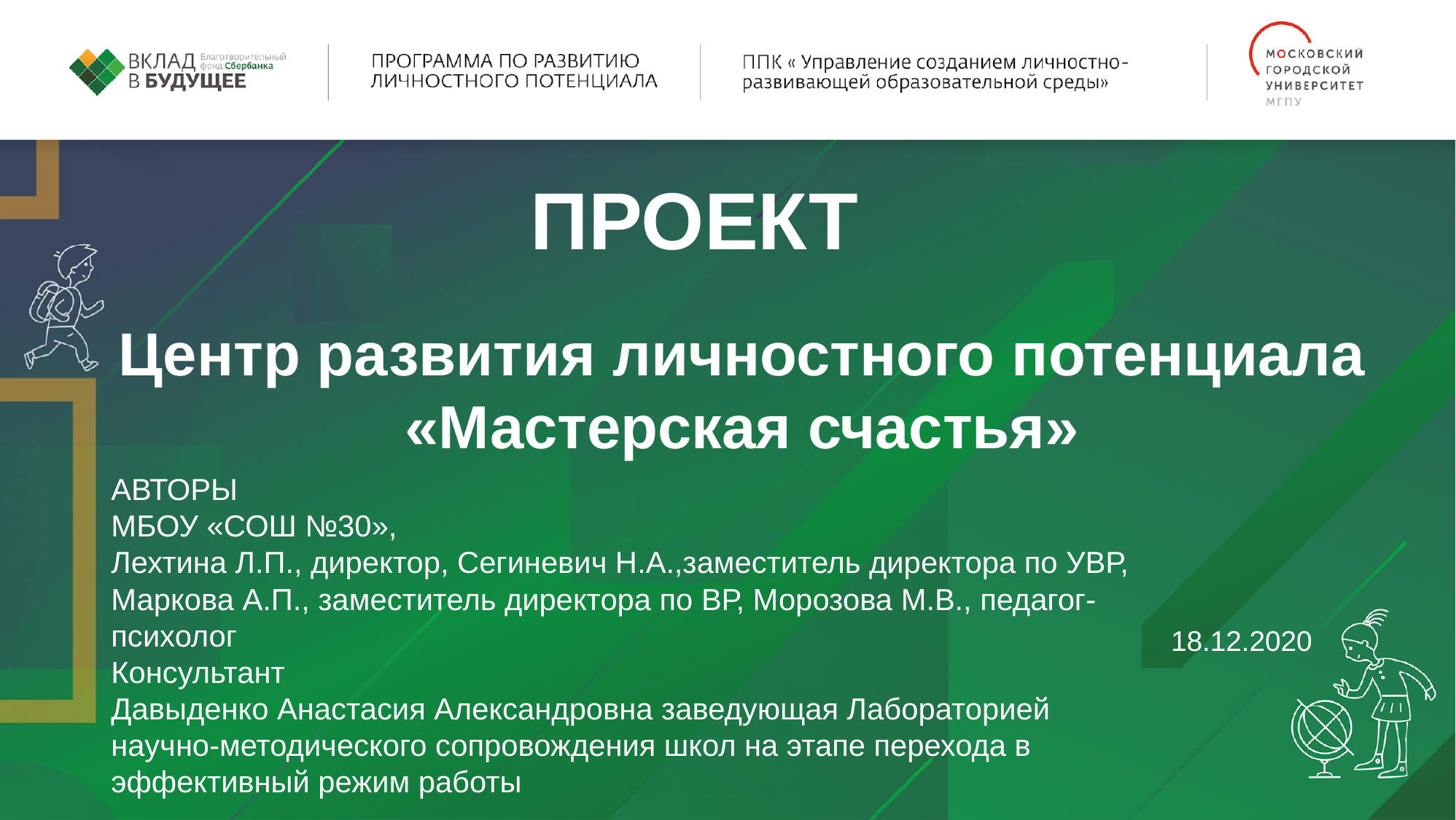

ПРОЕКТ
Центр развития личностного потенциала
«Мастерская счастья»
АВТОРЫ
МБОУ «СОШ №30»,
Лехтина Л.П., директор, Сегиневич Н.А.,заместитель директора по УВР, Маркова А.П., заместитель директора по ВР, Морозова М.В., педагог-психолог
Консультант
Давыденко Анастасия Александровна заведующая Лабораторией научно-методического сопровождения школ на этапе перехода в эффективный режим работы
18.12.2020